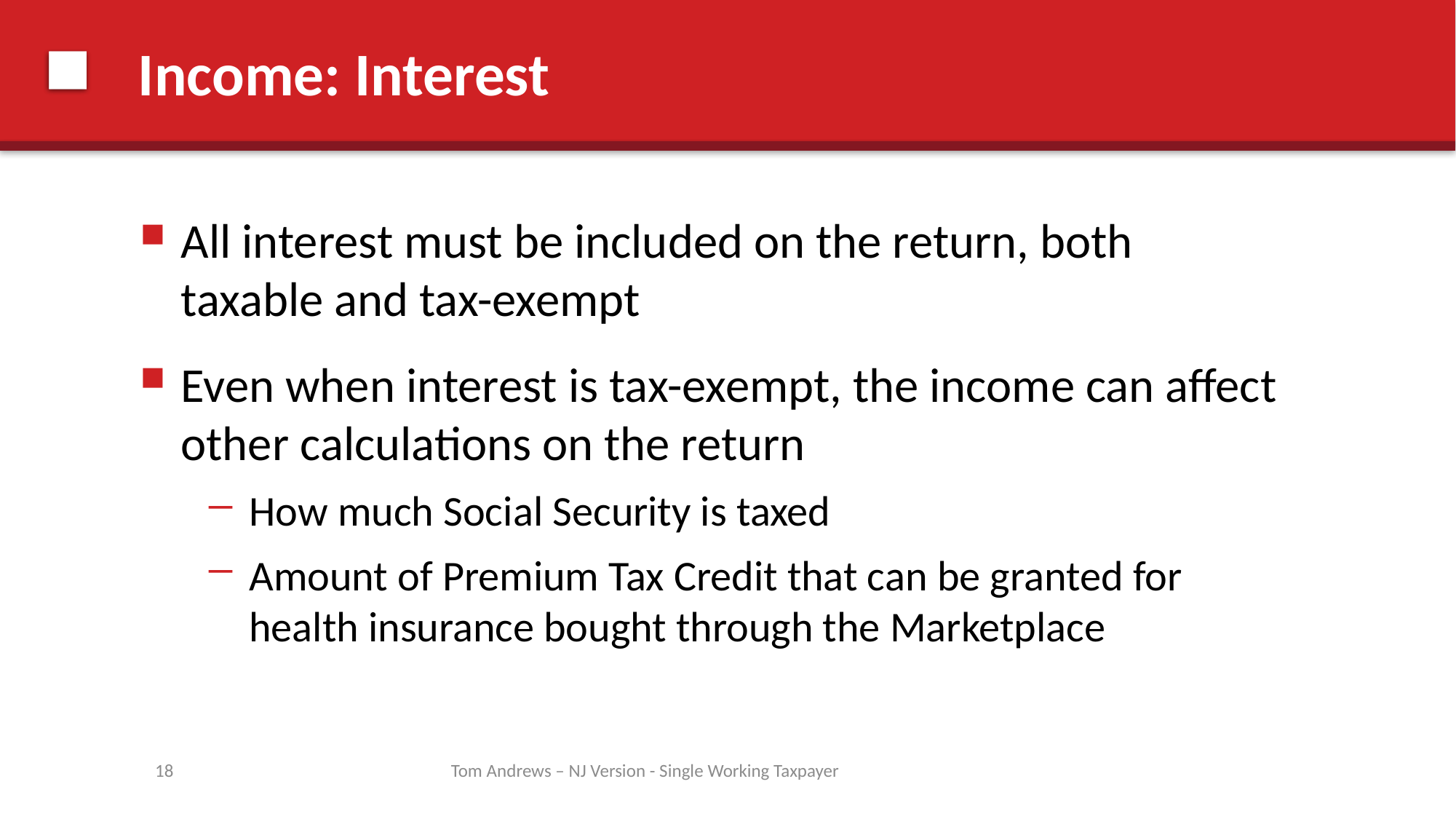

# Income: Interest
All interest must be included on the return, both taxable and tax-exempt
Even when interest is tax-exempt, the income can affect other calculations on the return
How much Social Security is taxed
Amount of Premium Tax Credit that can be granted for health insurance bought through the Marketplace

18
Tom Andrews – NJ Version - Single Working Taxpayer